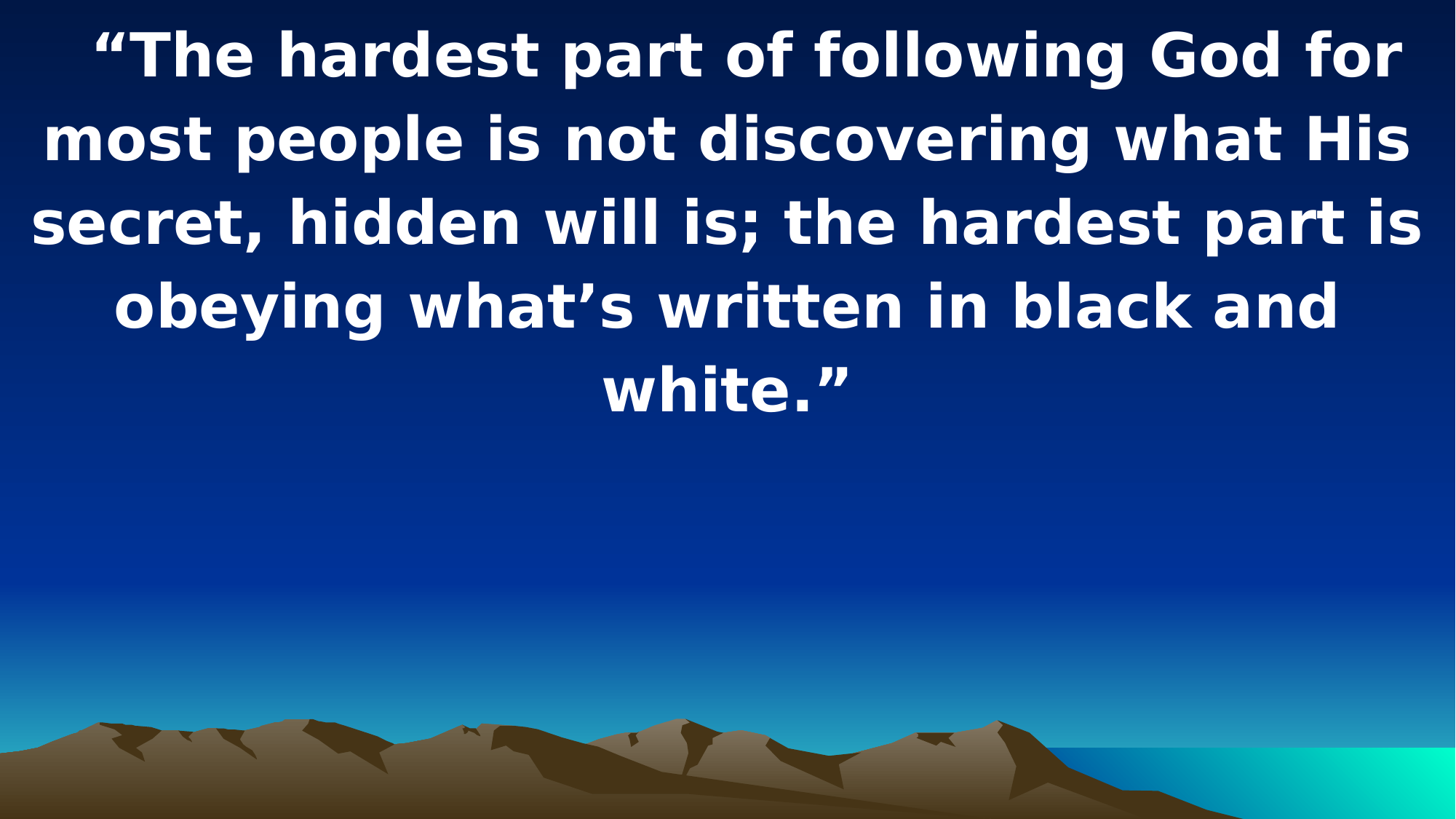

“The hardest part of following God for most people is not discovering what His secret, hidden will is; the hardest part is obeying what’s written in black and white.”